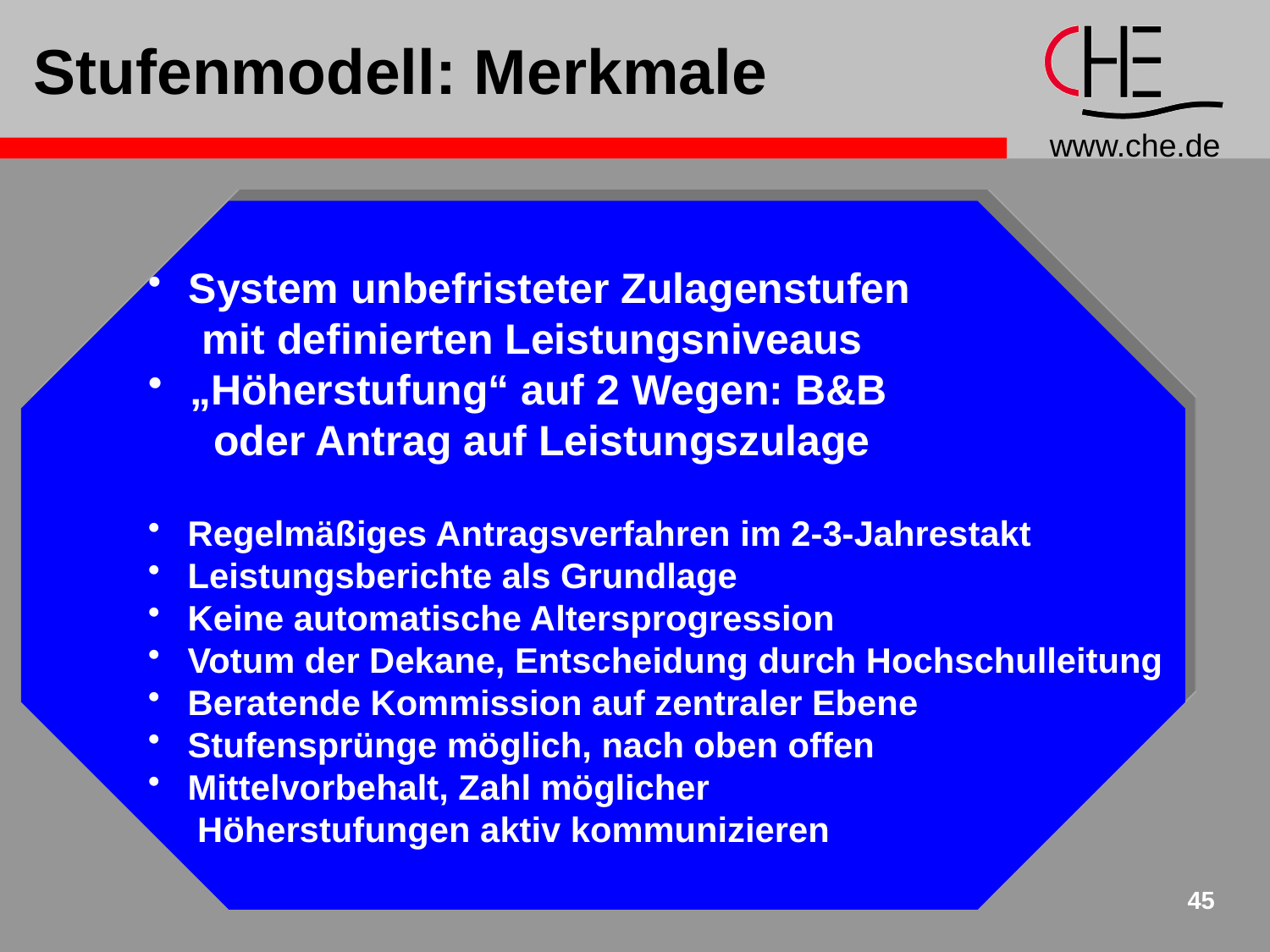

# Stufenmodell: Merkmale
 System unbefristeter Zulagenstufen
  mit definierten Leistungsniveaus
 „Höherstufung“ auf 2 Wegen: B&B
   oder Antrag auf Leistungszulage

 Regelmäßiges Antragsverfahren im 2-3-Jahrestakt
 Leistungsberichte als Grundlage
 Keine automatische Altersprogression
 Votum der Dekane, Entscheidung durch Hochschulleitung
 Beratende Kommission auf zentraler Ebene
 Stufensprünge möglich, nach oben offen
 Mittelvorbehalt, Zahl möglicher
  Höherstufungen aktiv kommunizieren
45